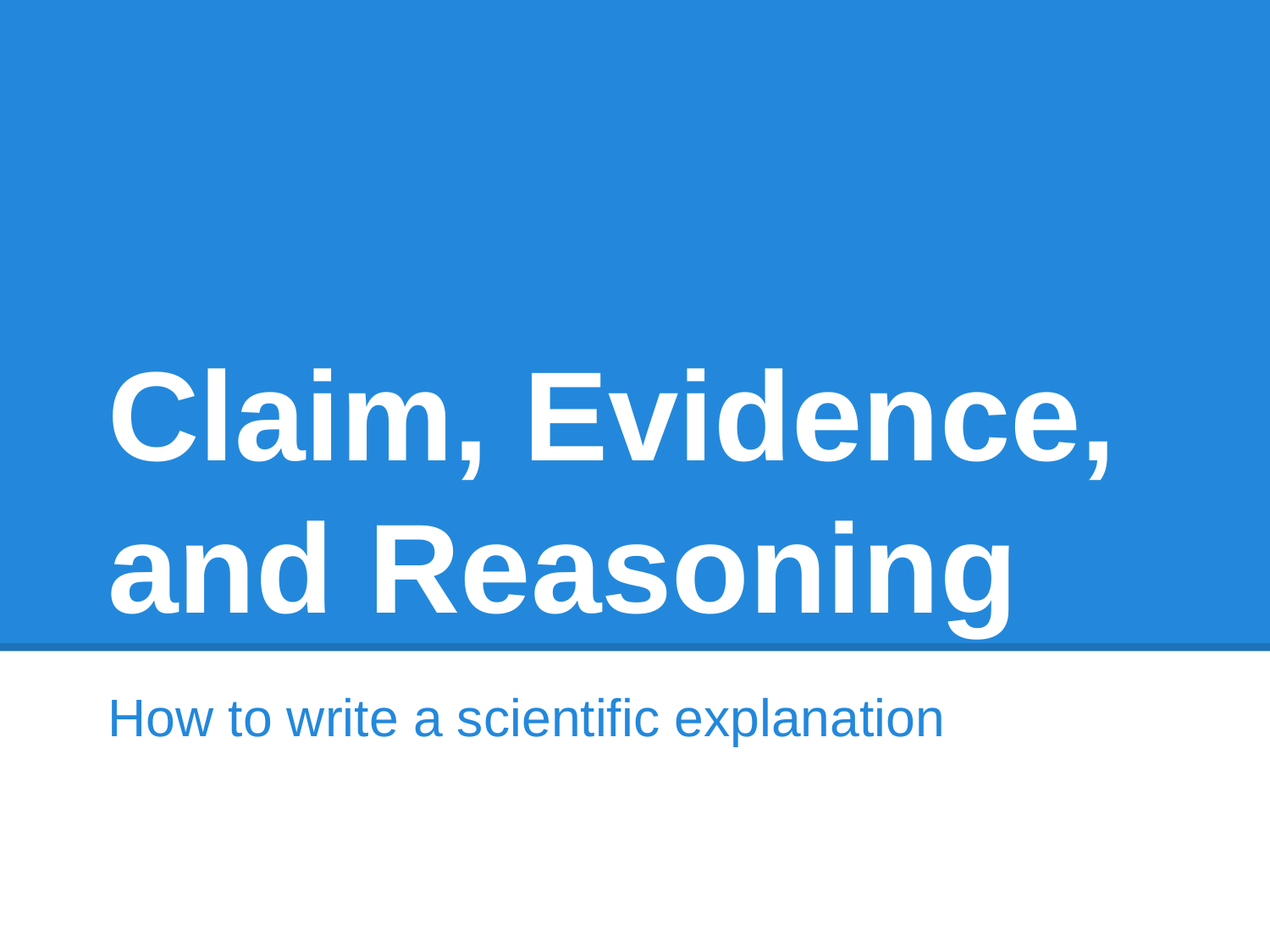

# Claim, Evidence, and Reasoning
How to write a scientific explanation